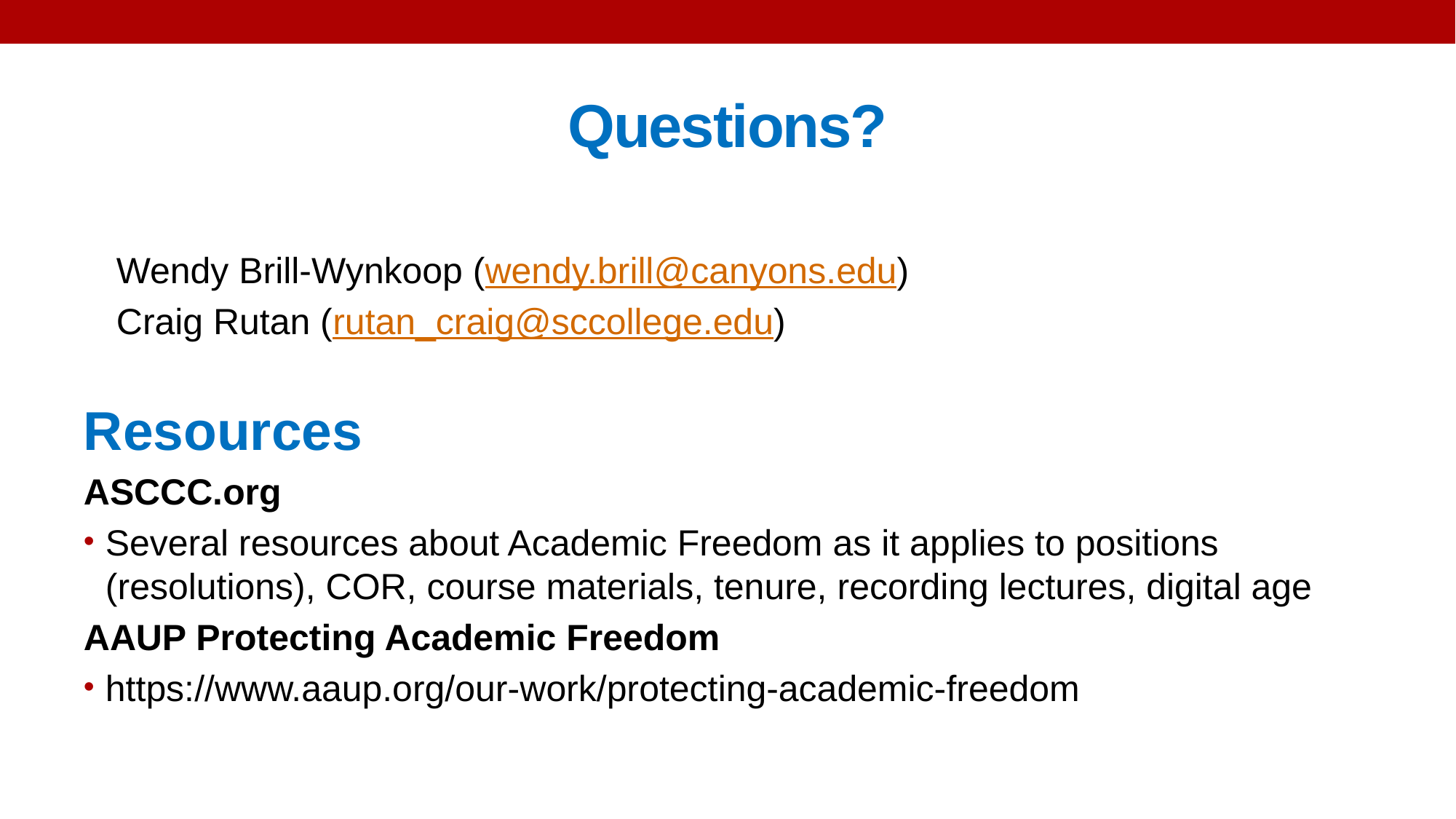

# Questions?

Wendy Brill-Wynkoop (wendy.brill@canyons.edu)
Craig Rutan (rutan_craig@sccollege.edu)

Resources
ASCCC.org
Several resources about Academic Freedom as it applies to positions (resolutions), COR, course materials, tenure, recording lectures, digital age
AAUP Protecting Academic Freedom
https://www.aaup.org/our-work/protecting-academic-freedom